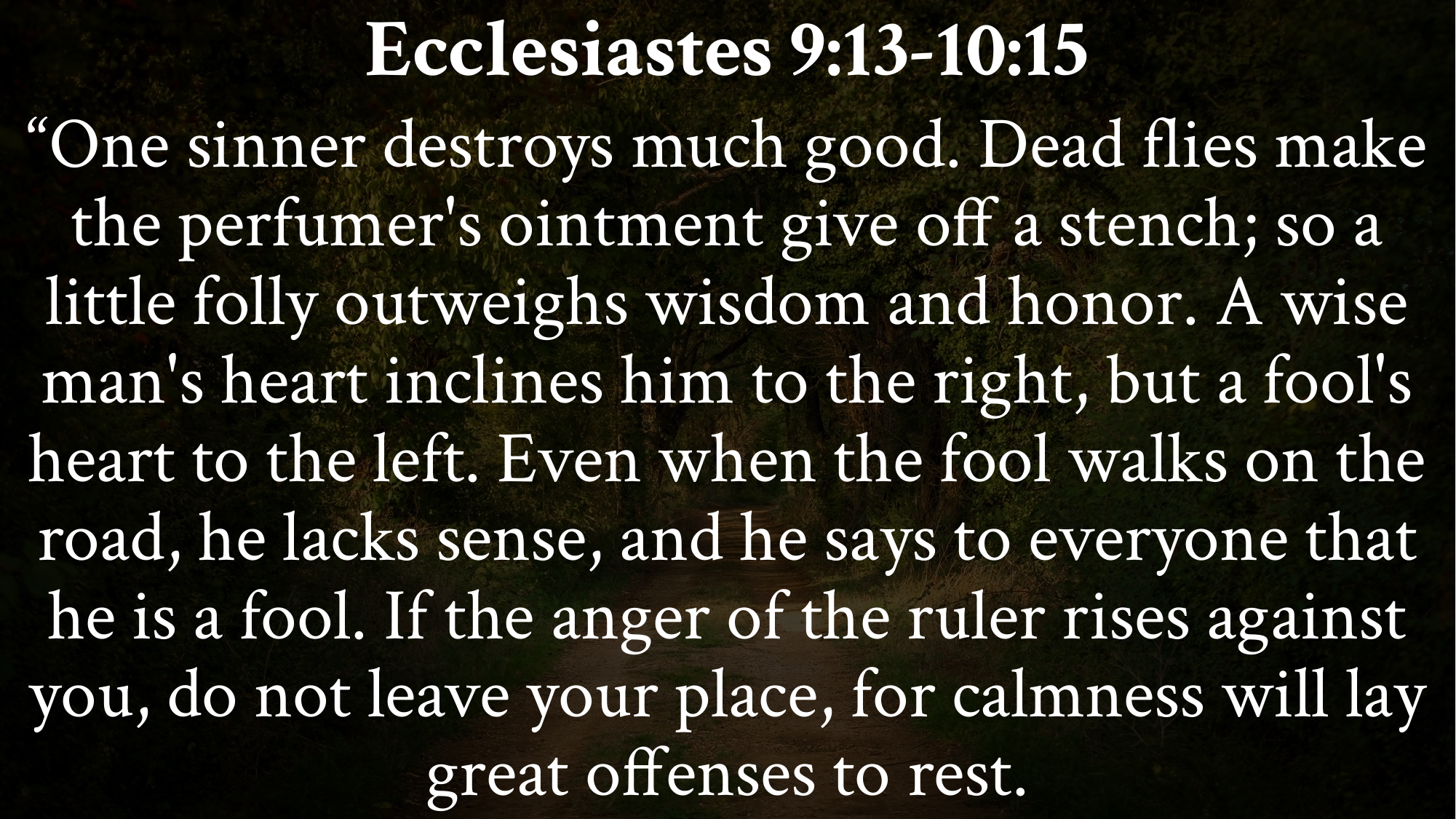

# Ecclesiastes 9:13-10:15
“One sinner destroys much good. Dead flies make the perfumer's ointment give off a stench; so a little folly outweighs wisdom and honor. A wise man's heart inclines him to the right, but a fool's heart to the left. Even when the fool walks on the road, he lacks sense, and he says to everyone that he is a fool. If the anger of the ruler rises against you, do not leave your place, for calmness will lay great offenses to rest.